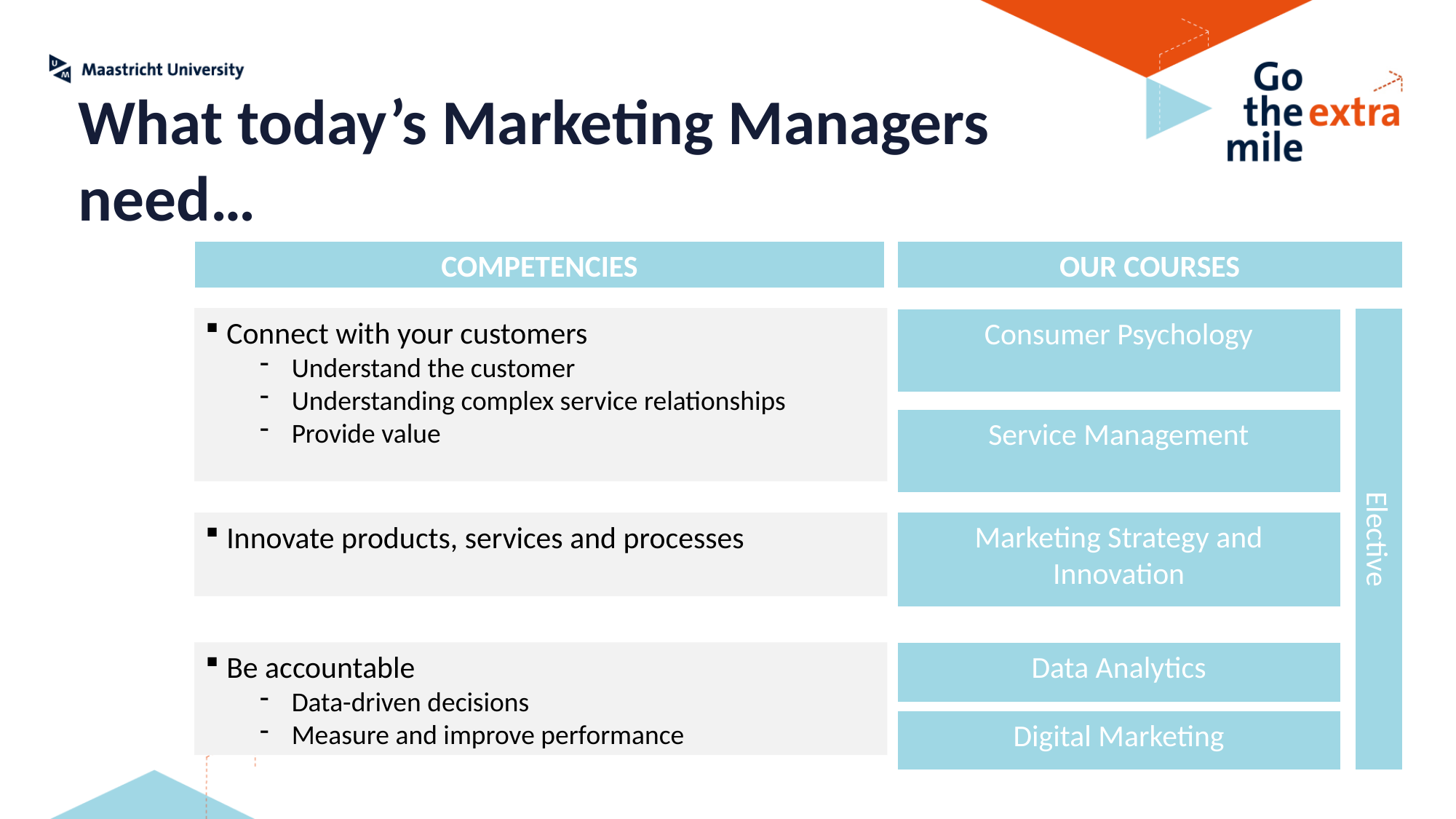

What today’s Marketing Managers need…
COMPETENCIES
OUR COURSES
Connect with your customers
Understand the customer
Understanding complex service relationships
Provide value

Consumer Psychology

Service Management

Marketing Strategy and Innovation
Innovate products, services and processes

Elective
Data Analytics
Be accountable
Data-driven decisions
Measure and improve performance
Digital Marketing